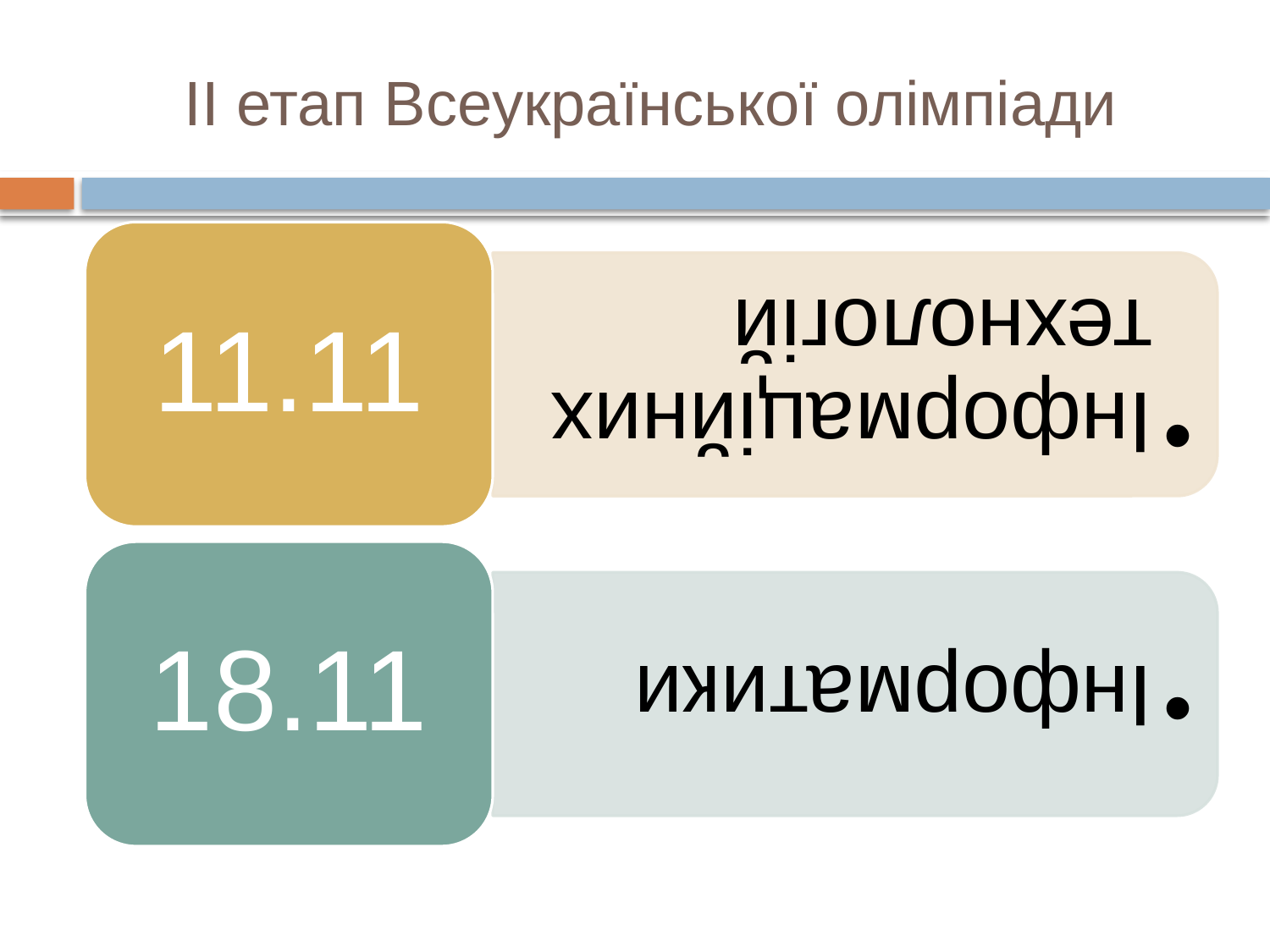

# ІІ етап Всеукраїнської олімпіади
Інформаційних технологій
11.11
Інформатики
18.11